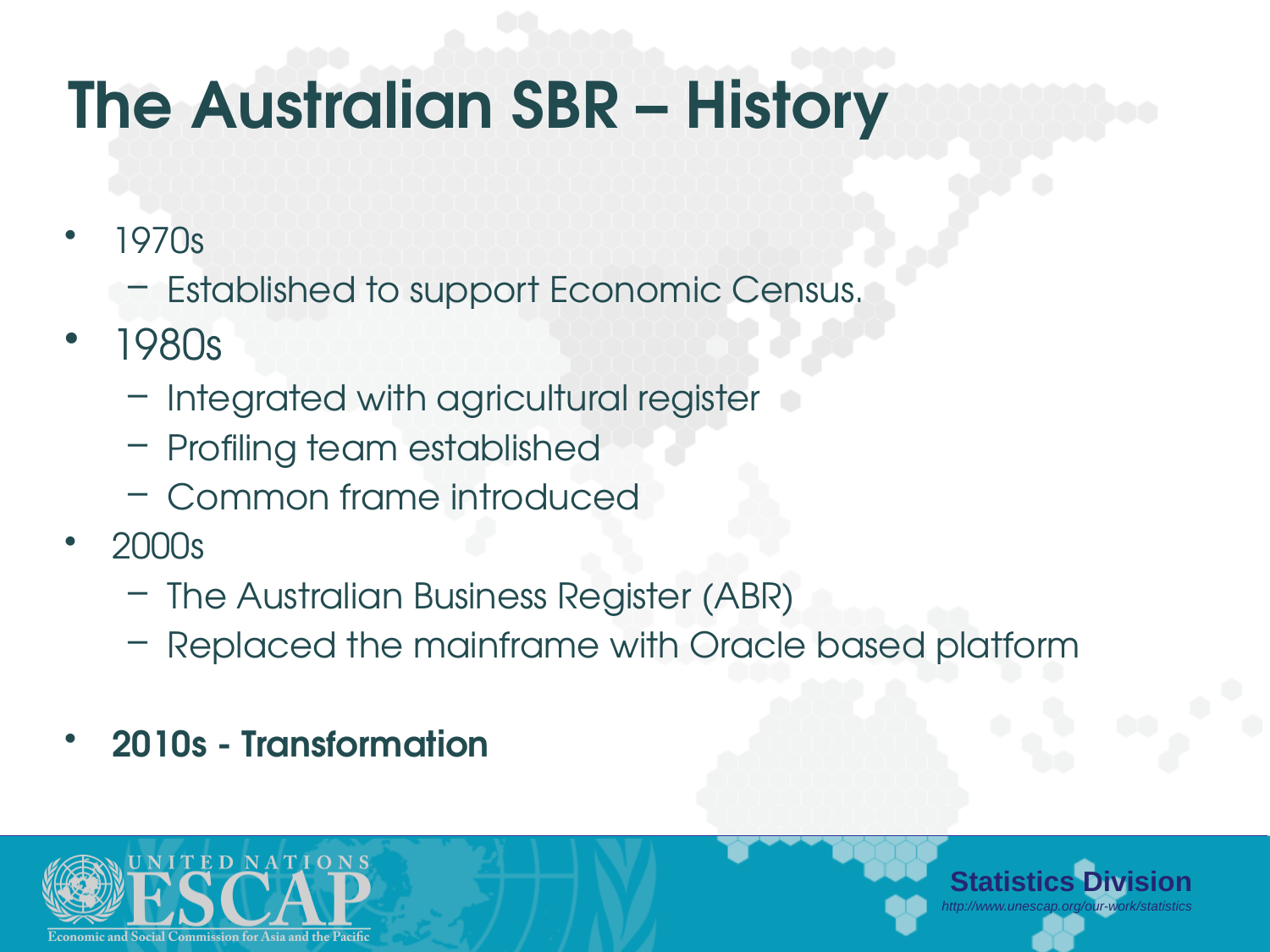

# The Australian SBR – History
1970s
Established to support Economic Census.
1980s
Integrated with agricultural register
Profiling team established
Common frame introduced
2000s
The Australian Business Register (ABR)
Replaced the mainframe with Oracle based platform

2010s - Transformation